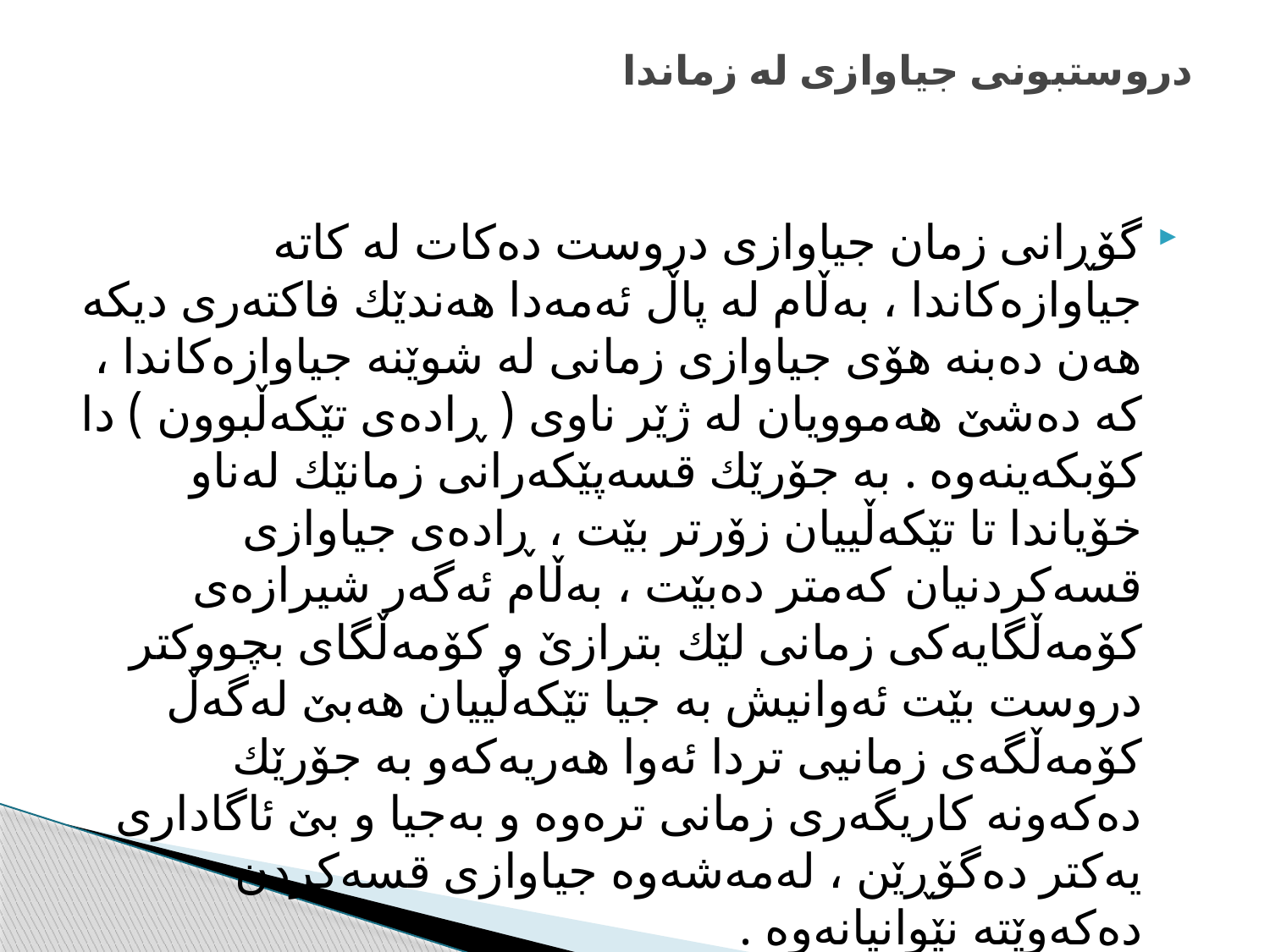

# دروستبونی جیاوازی له‌ زماندا
گۆڕانی زمان جیاوازی دروست ده‌كات له‌ كاته‌ جیاوازه‌كاندا ، به‌ڵام له‌ پاڵ ئه‌مه‌دا هه‌ندێك فاكته‌ری دیکە هه‌ن ده‌بنه‌ هۆی جیاوازی زمانی له‌ شوێنه‌ جیاوازه‌كاندا ، كه‌ ده‌شێ هه‌موویان له‌ ژێر ناوی ( ڕاده‌ی تێكه‌ڵبوون ) دا كۆبكه‌ینه‌وه‌ . به‌ جۆرێك قسه‌پێكه‌رانی زمانێك له‌ناو خۆیاندا تا تێكه‌ڵییان زۆرتر بێت ، ڕاده‌ی جیاوازی قسه‌كردنیان كه‌متر ده‌بێت ، به‌ڵام ئه‌گه‌ر شیرازه‌ی كۆمه‌ڵگایه‌كی زمانی لێك بترازێ و كۆمه‌ڵگای بچووكتر دروست بێت ئه‌وانیش به‌ جیا تێكه‌ڵییان هه‌بێ له‌گه‌ڵ كۆمه‌ڵگه‌ی زمانیی تردا ئه‌وا هه‌ریه‌كه‌و به‌ جۆرێك ده‌كه‌ونه‌ كاریگه‌ری زمانی تره‌وه‌ و به‌جیا و بێ ئاگاداری یه‌كتر ده‌گۆڕێن ، له‌مه‌شه‌وه‌ جیاوازی قسه‌كردن ده‌كه‌وێته‌ نێوانیانه‌وه‌ .